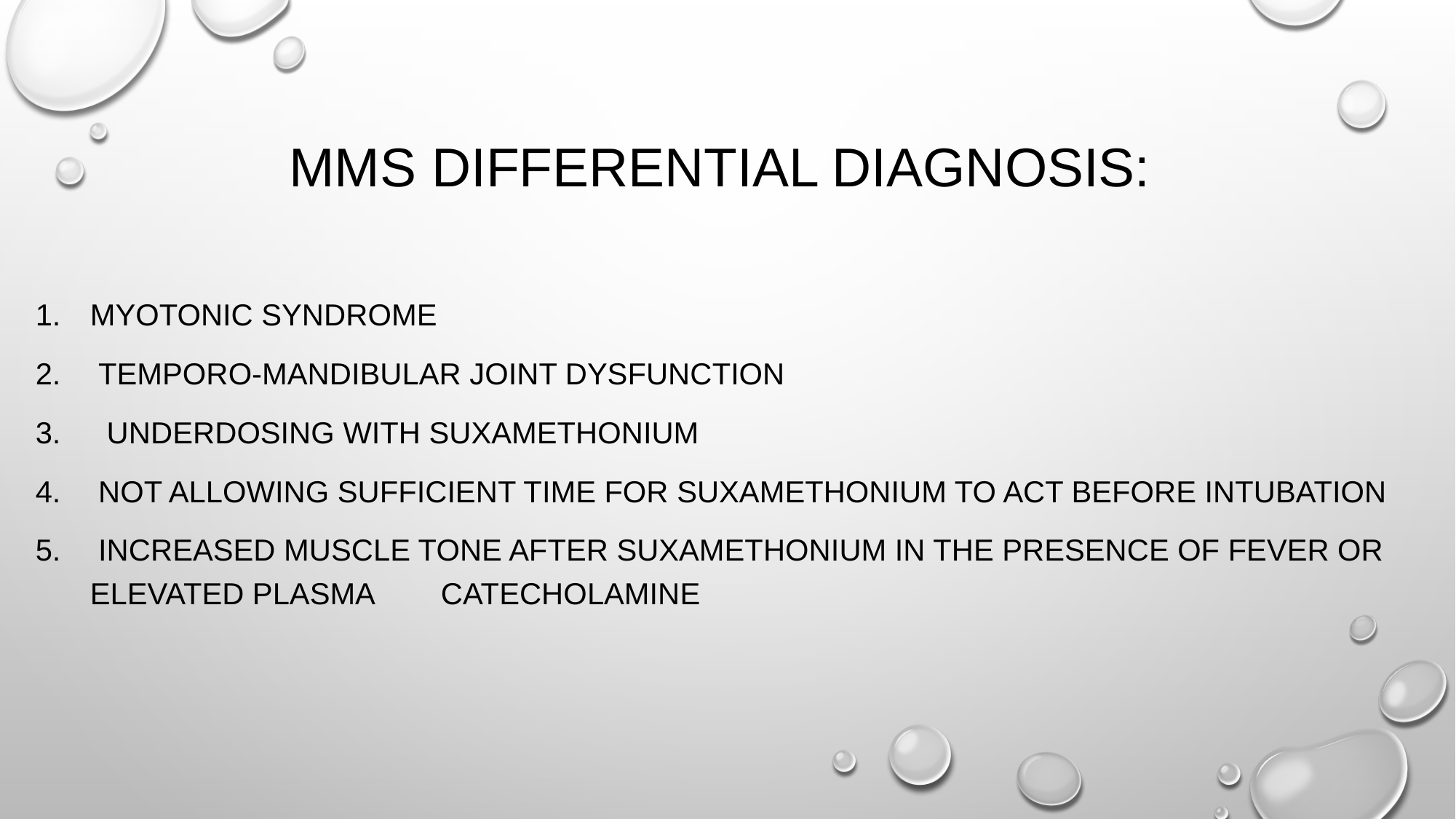

# MMS differential diagnosis:
Myotonic syndrome
 Temporo-mandibular joint dysfunction
  Underdosing with suxamethonium
 Not allowing sufficient time for suxamethonium to act before intubation
 Increased muscle tone after suxamethonium in the presence of fever or elevated plasma        catecholamine